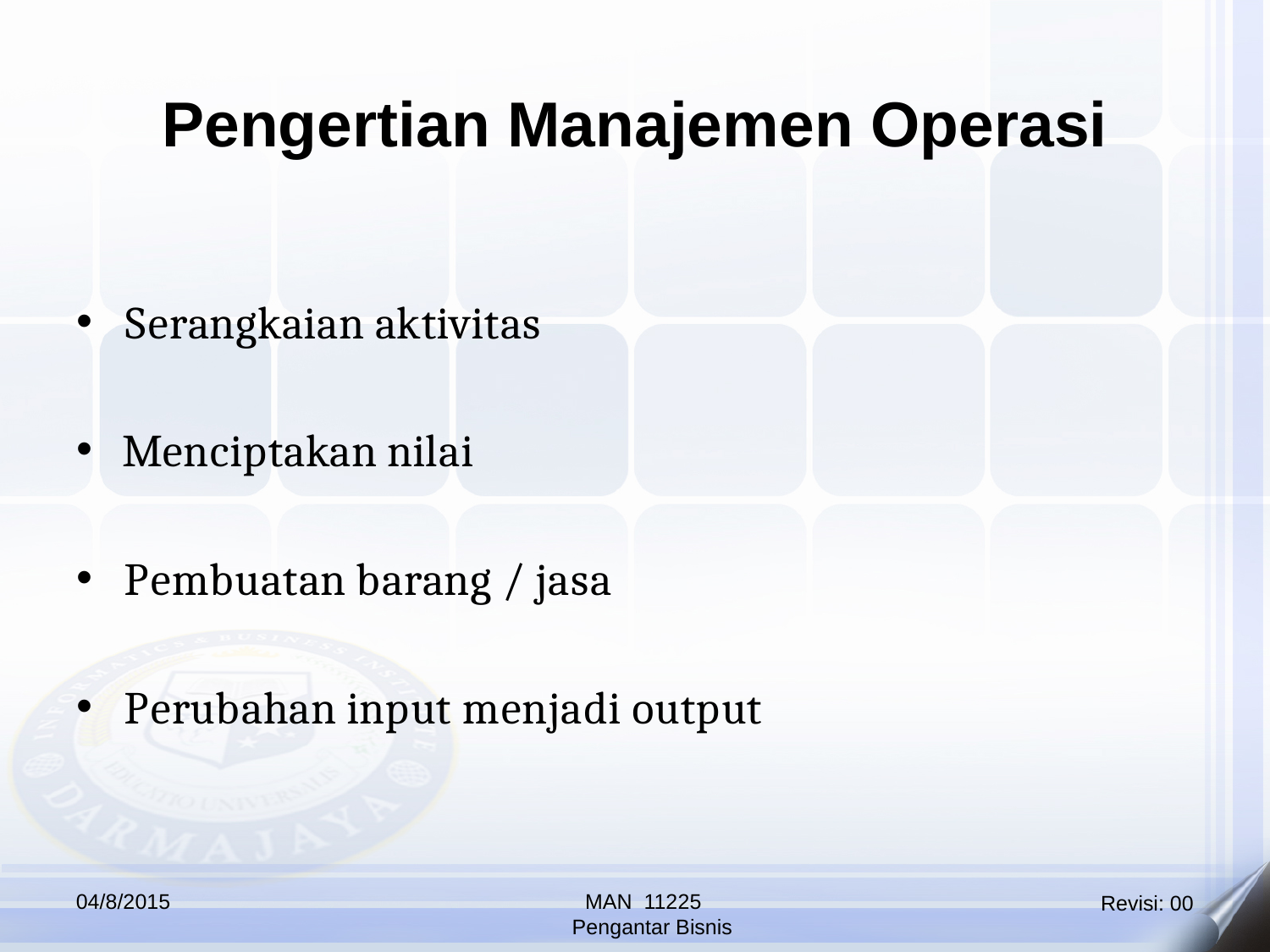

Pengertian Manajemen Operasi

Serangkaian aktivitas

Menciptakan nilai

Pembuatan barang / jasa

Perubahan input menjadi output

04/8/2015
MAN  11225
  Pengantar Bisnis